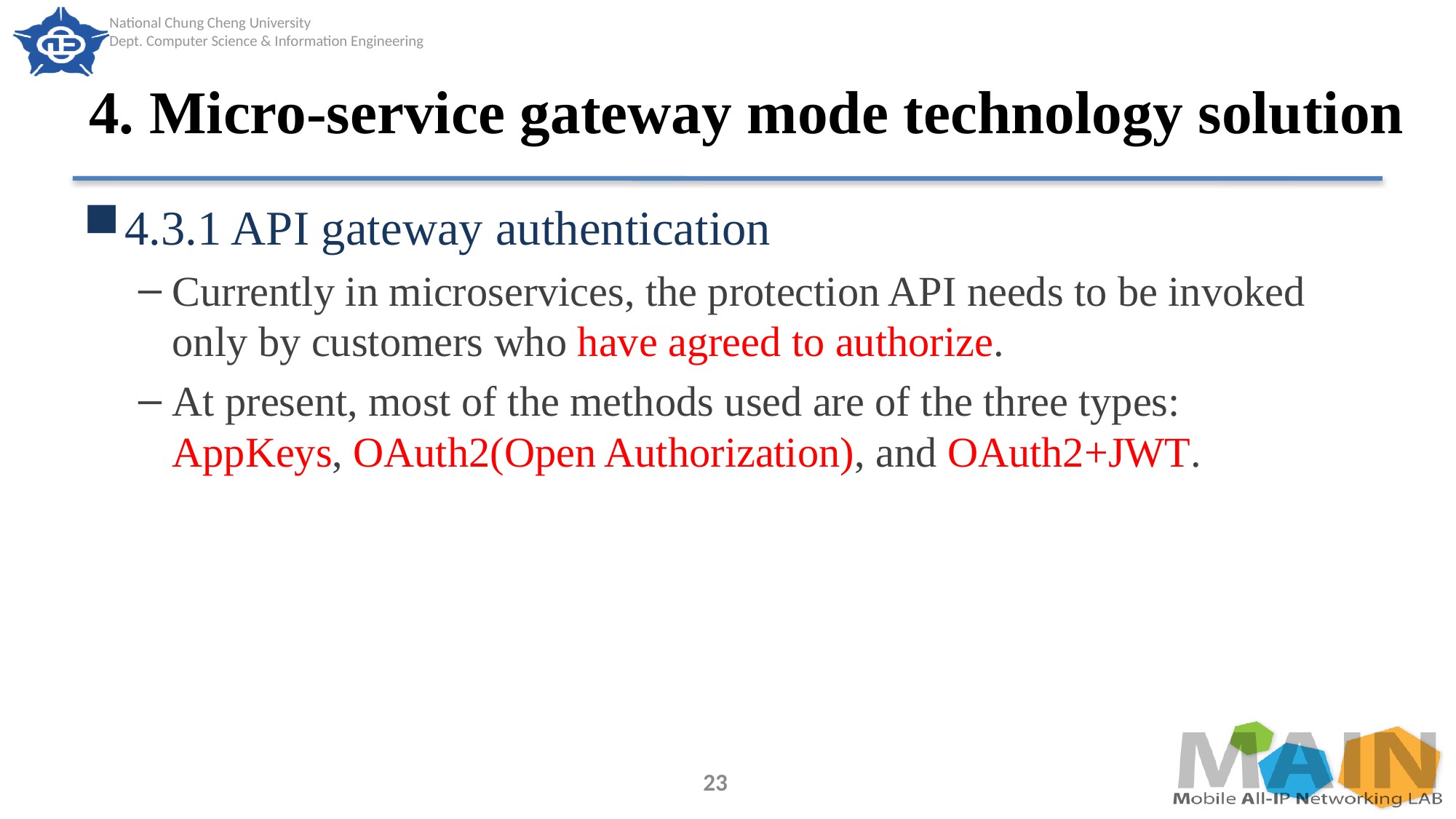

# 4. Micro-service gateway mode technology solution
4.3.1 API gateway authentication
Currently in microservices, the protection API needs to be invoked only by customers who have agreed to authorize.
At present, most of the methods used are of the three types: AppKeys, OAuth2(Open Authorization), and OAuth2+JWT.
23